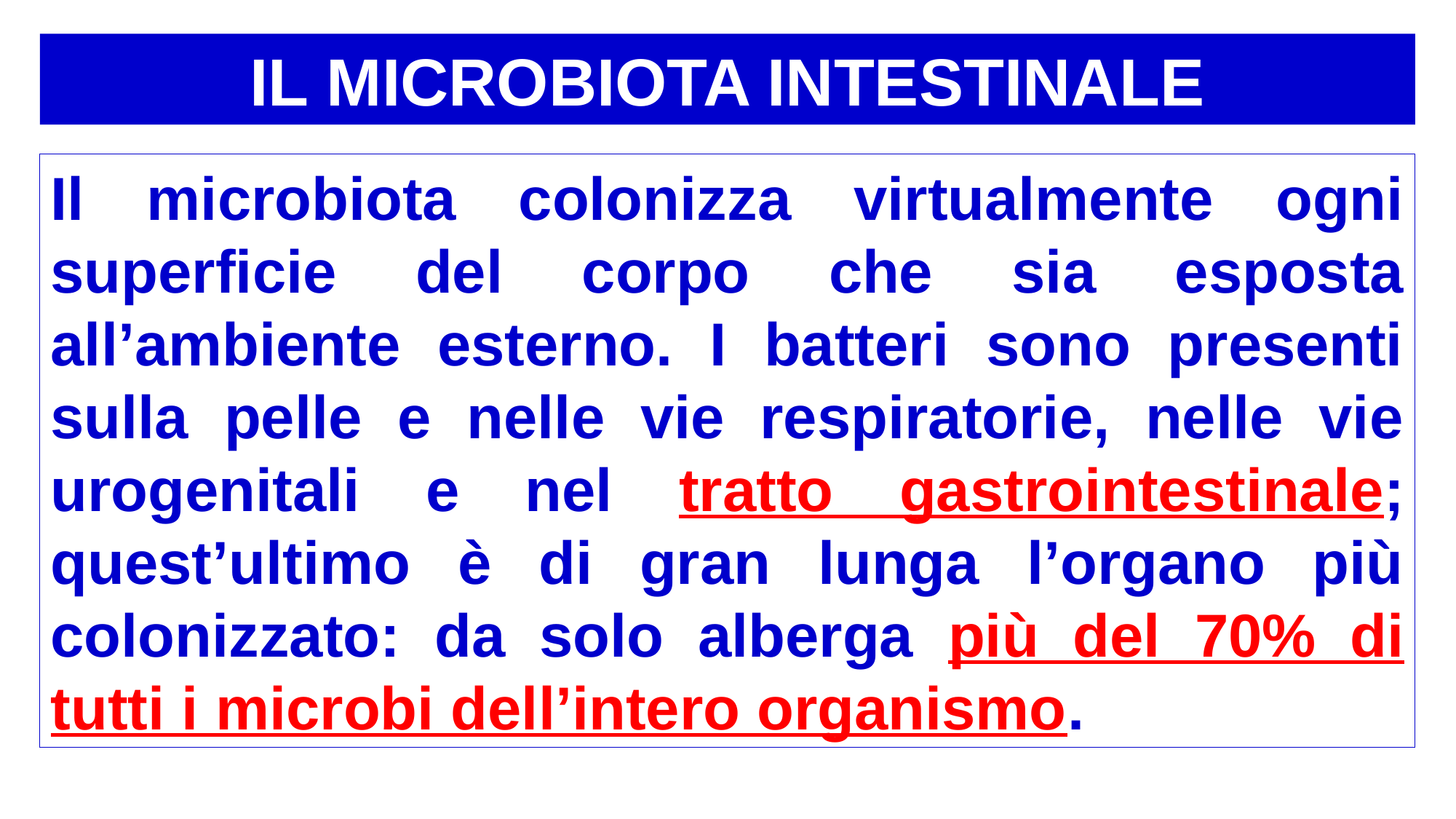

IL MICROBIOTA INTESTINALE
Il microbiota colonizza virtualmente ogni superficie del corpo che sia esposta all’ambiente esterno. I batteri sono presenti sulla pelle e nelle vie respiratorie, nelle vie urogenitali e nel tratto gastrointestinale; quest’ultimo è di gran lunga l’organo più colonizzato: da solo alberga più del 70% di tutti i microbi dell’intero organismo.